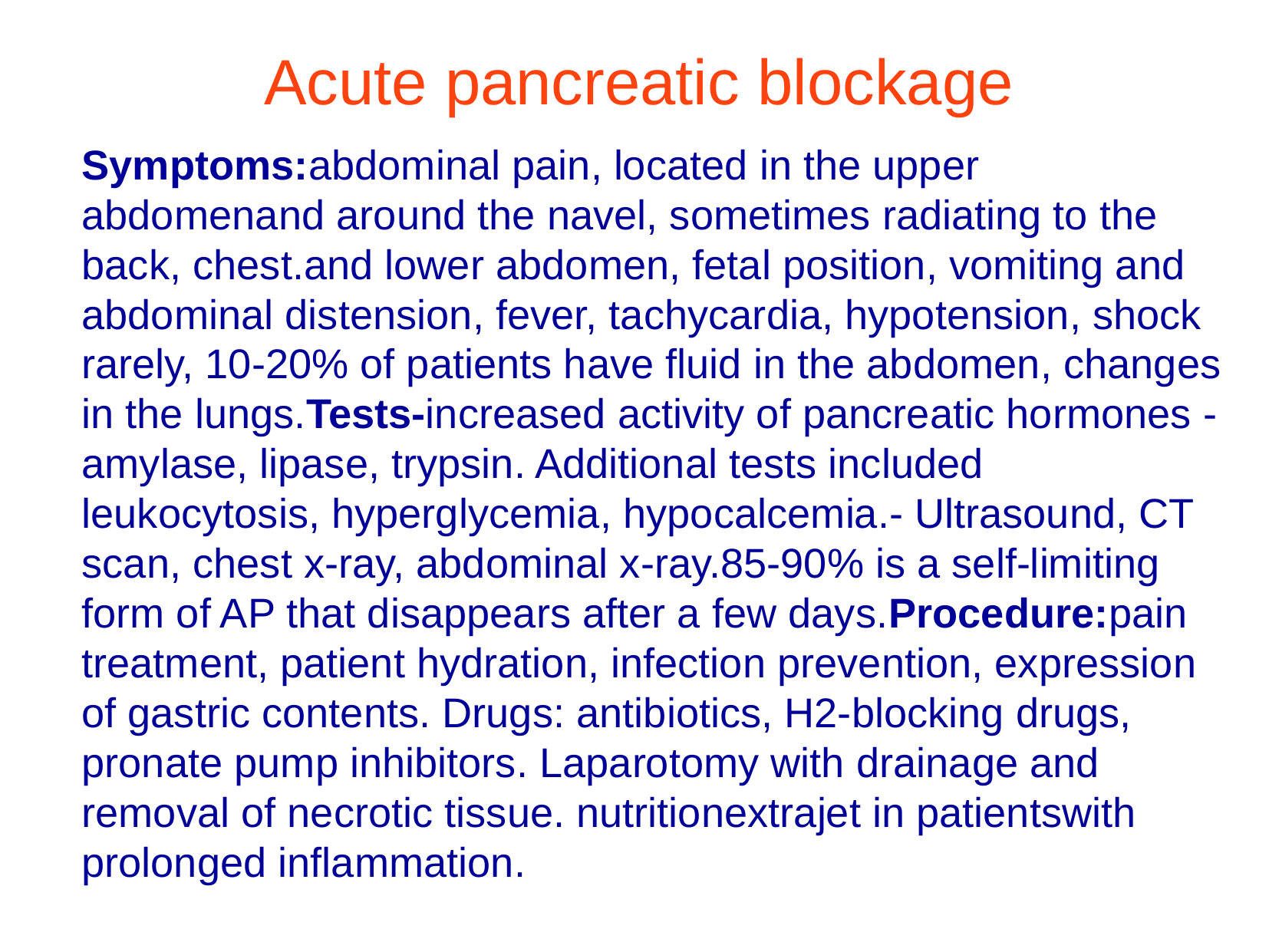

Acute pancreatic blockage
Symptoms:abdominal pain, located in the upper abdomenand around the navel, sometimes radiating to the back, chest.and lower abdomen, fetal position, vomiting and abdominal distension, fever, tachycardia, hypotension, shock rarely, 10-20% of patients have fluid in the abdomen, changes in the lungs.Tests-increased activity of pancreatic hormones - amylase, lipase, trypsin. Additional tests included leukocytosis, hyperglycemia, hypocalcemia.- Ultrasound, CT scan, chest x-ray, abdominal x-ray.85-90% is a self-limiting form of AP that disappears after a few days.Procedure:pain treatment, patient hydration, infection prevention, expression of gastric contents. Drugs: antibiotics, H2-blocking drugs, pronate pump inhibitors. Laparotomy with drainage and removal of necrotic tissue. nutritionextrajet in patientswith prolonged inflammation.